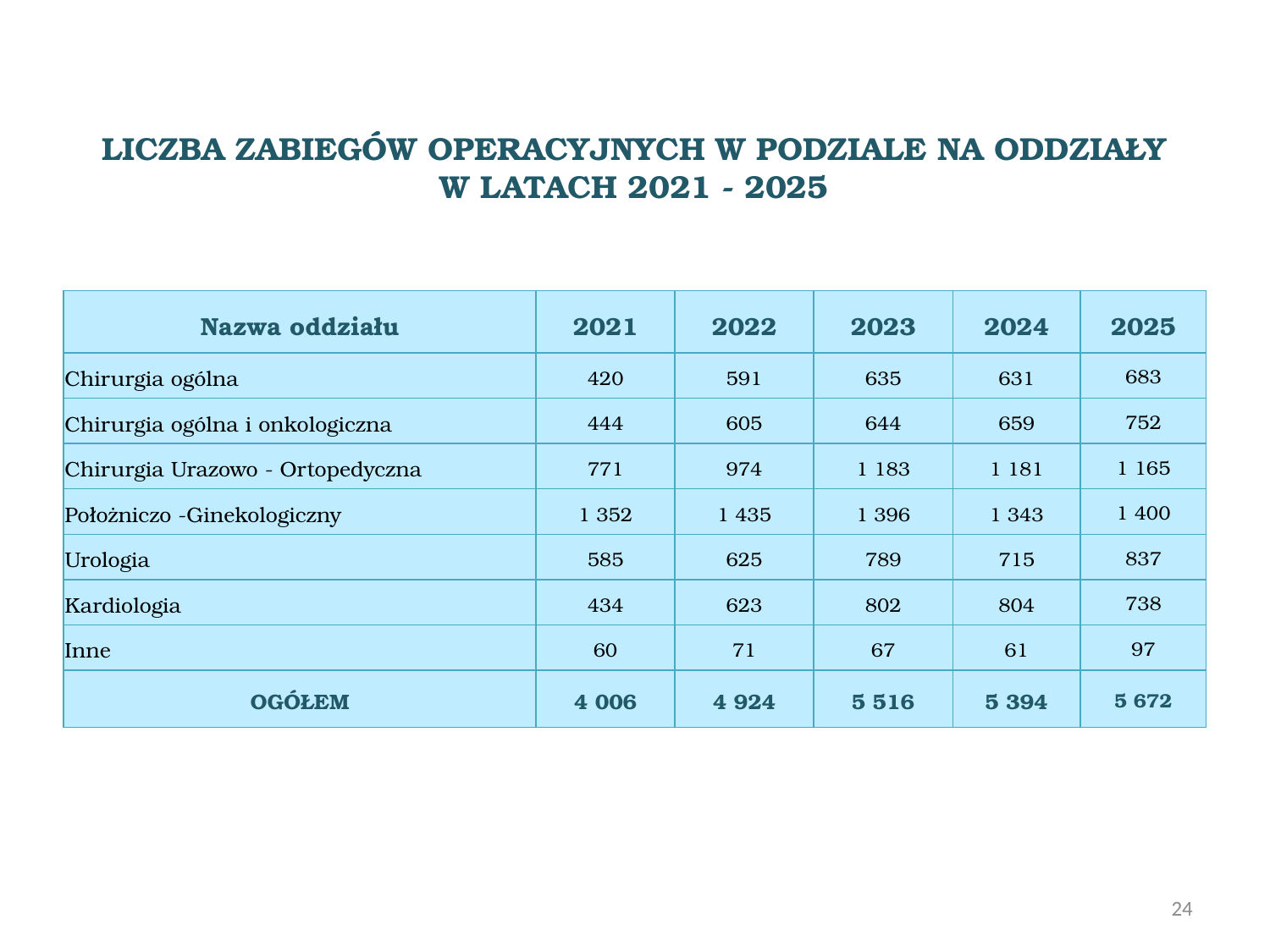

LICZBA ZABIEGÓW OPERACYJNYCH W PODZIALE NA ODDZIAŁY
W LATACH 2021 - 2025
| Nazwa oddziału | 2021 | 2022 | 2023 | 2024 | 2025 |
| --- | --- | --- | --- | --- | --- |
| Chirurgia ogólna | 420 | 591 | 635 | 631 | 683 |
| Chirurgia ogólna i onkologiczna | 444 | 605 | 644 | 659 | 752 |
| Chirurgia Urazowo - Ortopedyczna | 771 | 974 | 1 183 | 1 181 | 1 165 |
| Położniczo -Ginekologiczny | 1 352 | 1 435 | 1 396 | 1 343 | 1 400 |
| Urologia | 585 | 625 | 789 | 715 | 837 |
| Kardiologia | 434 | 623 | 802 | 804 | 738 |
| Inne | 60 | 71 | 67 | 61 | 97 |
| OGÓŁEM | 4 006 | 4 924 | 5 516 | 5 394 | 5 672 |
24